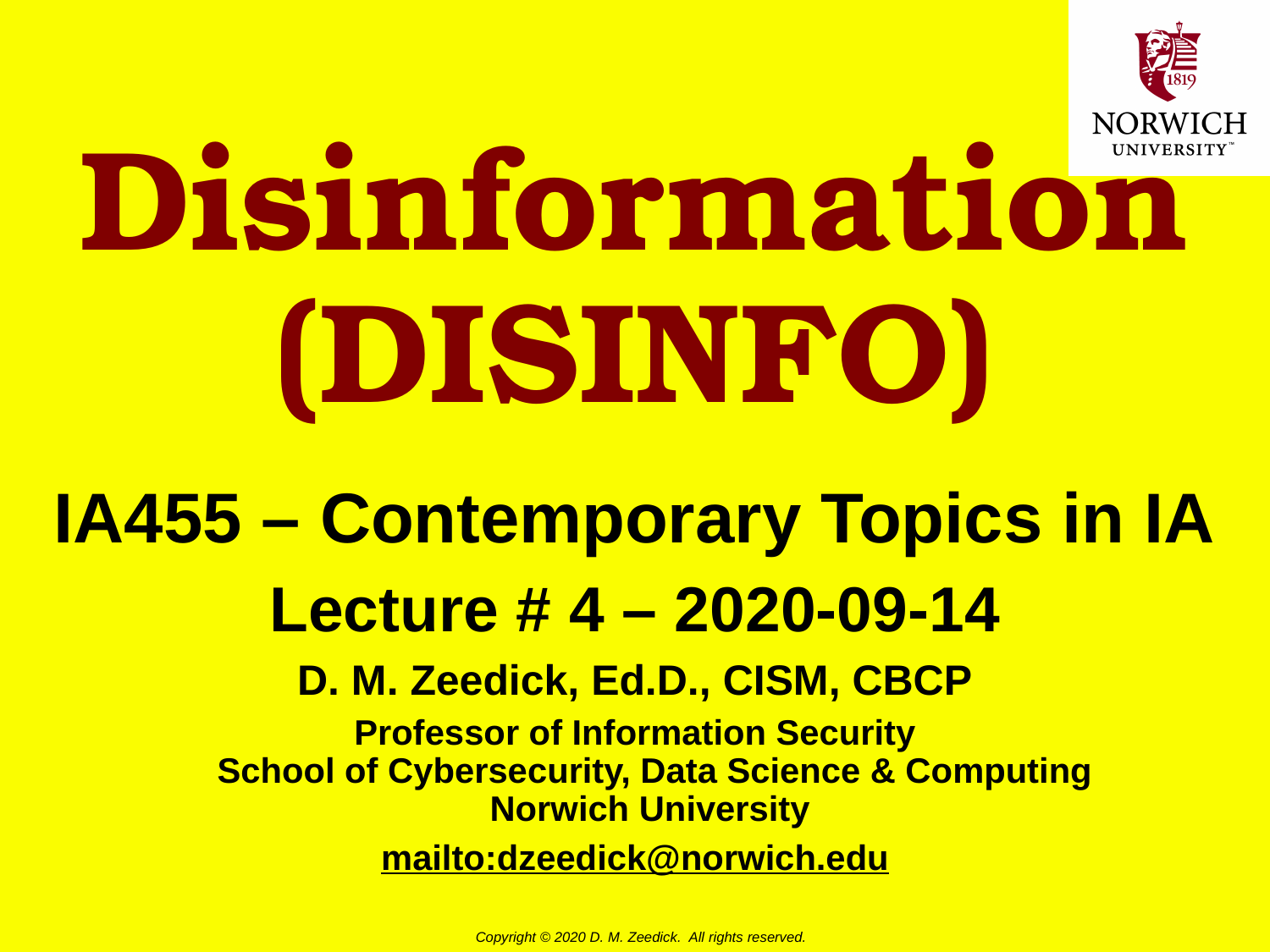

# Disinformation (DISINFO)
IA455 – Contemporary Topics in IA
Lecture # 4 – 2020-09-14
D. M. Zeedick, Ed.D., CISM, CBCP
Professor of Information Security
School of Cybersecurity, Data Science & Computing
Norwich University
mailto:dzeedick@norwich.edu